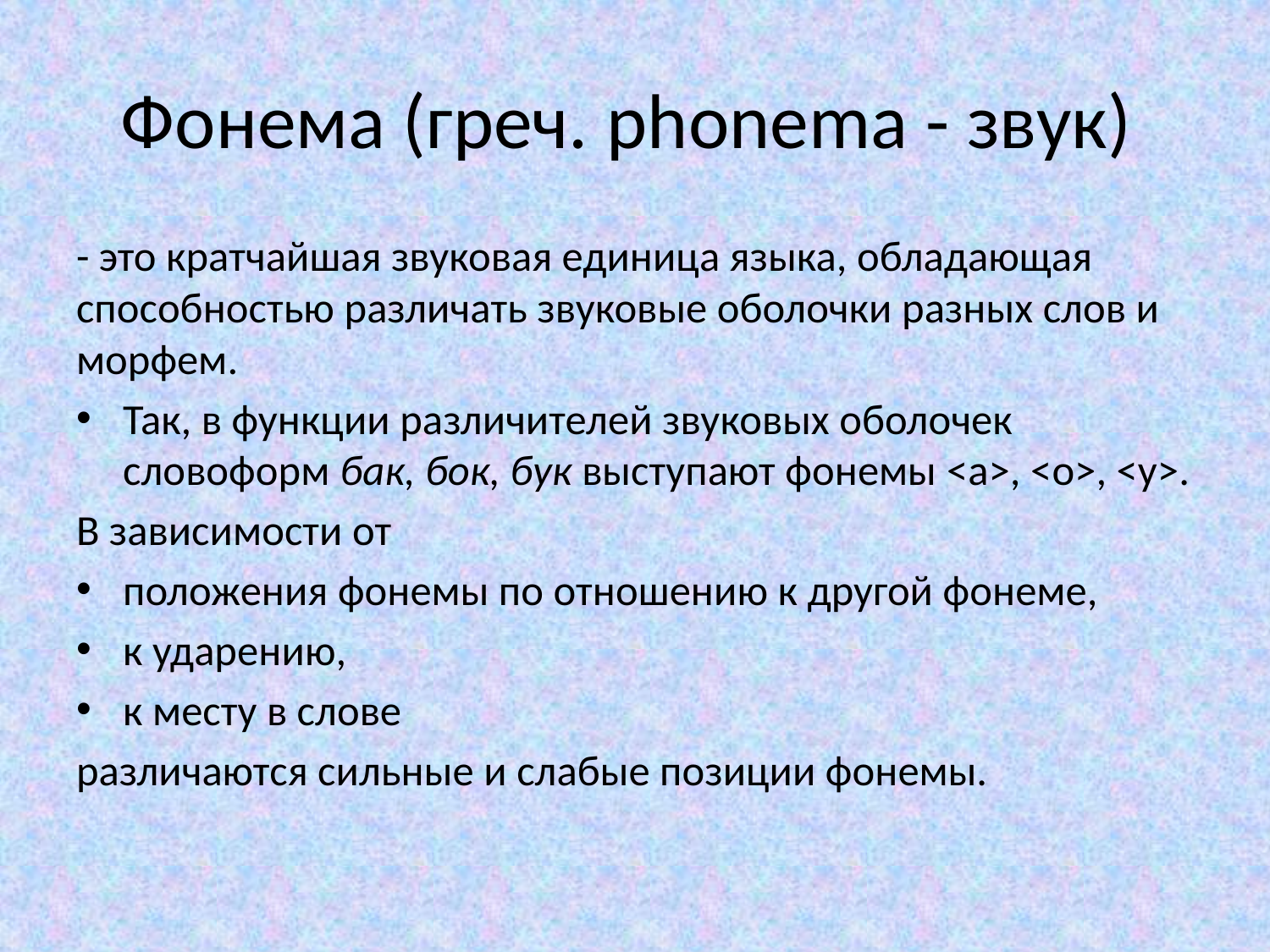

# Фонема (греч. phonema - звук)
- это кратчайшая звуковая единица языка, обладающая способностью различать звуковые оболочки разных слов и морфем.
Так, в функции различителей звуковых оболочек словоформ бак, бок, бук выступают фонемы <а>, <о>, <у>.
В зависимости от
положения фонемы по отношению к другой фонеме,
к ударению,
к месту в слове
различаются сильные и слабые позиции фонемы.